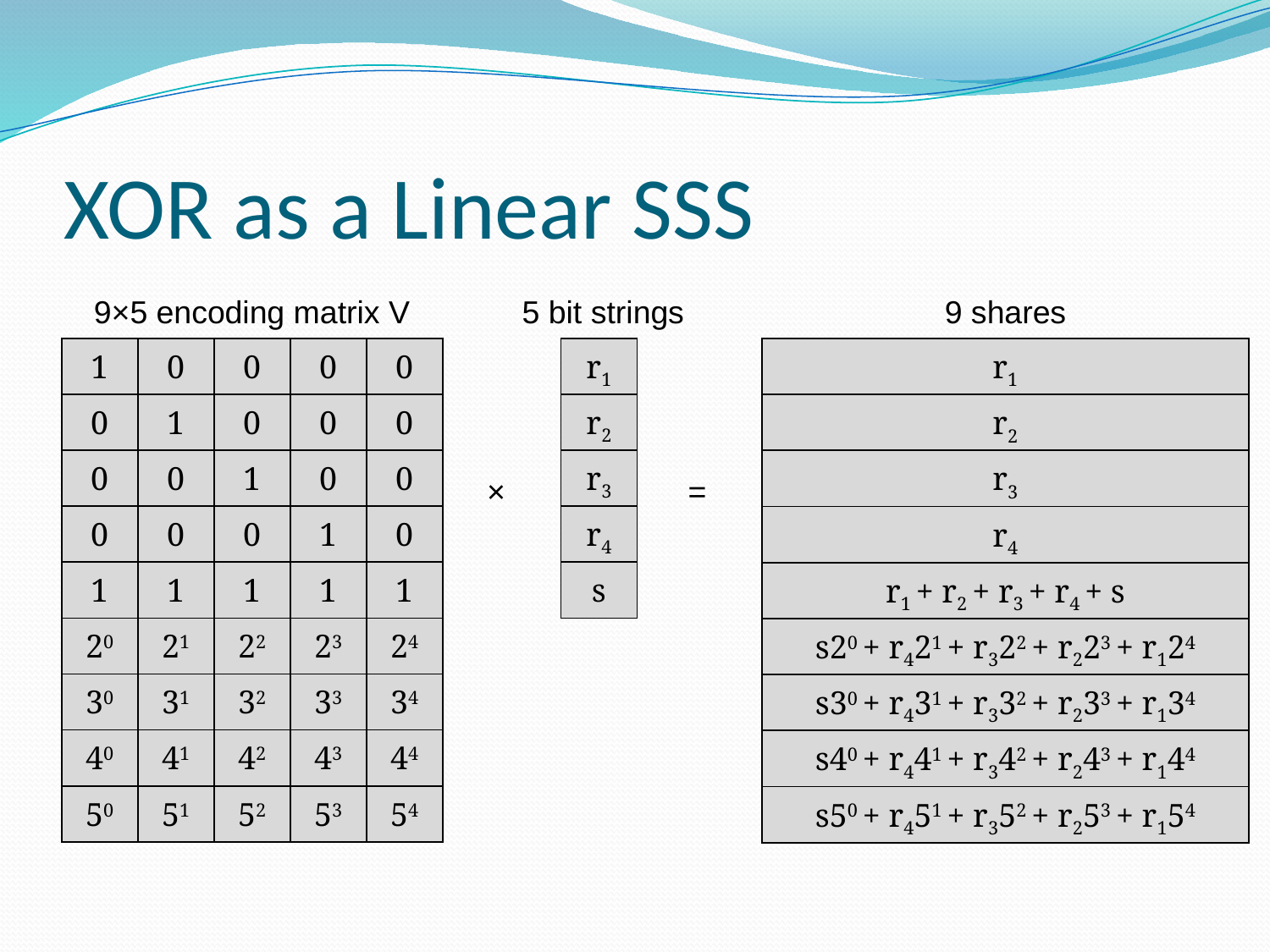

# XOR as a Linear SSS
9×5 encoding matrix V
5 bit strings
9 shares
| 1 | 0 | 0 | 0 | 0 |
| --- | --- | --- | --- | --- |
| 0 | 1 | 0 | 0 | 0 |
| 0 | 0 | 1 | 0 | 0 |
| 0 | 0 | 0 | 1 | 0 |
| 1 | 1 | 1 | 1 | 1 |
| 20 | 21 | 22 | 23 | 24 |
| 30 | 31 | 32 | 33 | 34 |
| 40 | 41 | 42 | 43 | 44 |
| 50 | 51 | 52 | 53 | 54 |
| r1 |
| --- |
| r2 |
| r3 |
| r4 |
| s |
| r1 |
| --- |
| r2 |
| r3 |
| r4 |
| r1 + r2 + r3 + r4 + s |
| s20 + r421 + r322 + r223 + r124 |
| s30 + r431 + r332 + r233 + r134 |
| s40 + r441 + r342 + r243 + r144 |
| s50 + r451 + r352 + r253 + r154 |
×
=